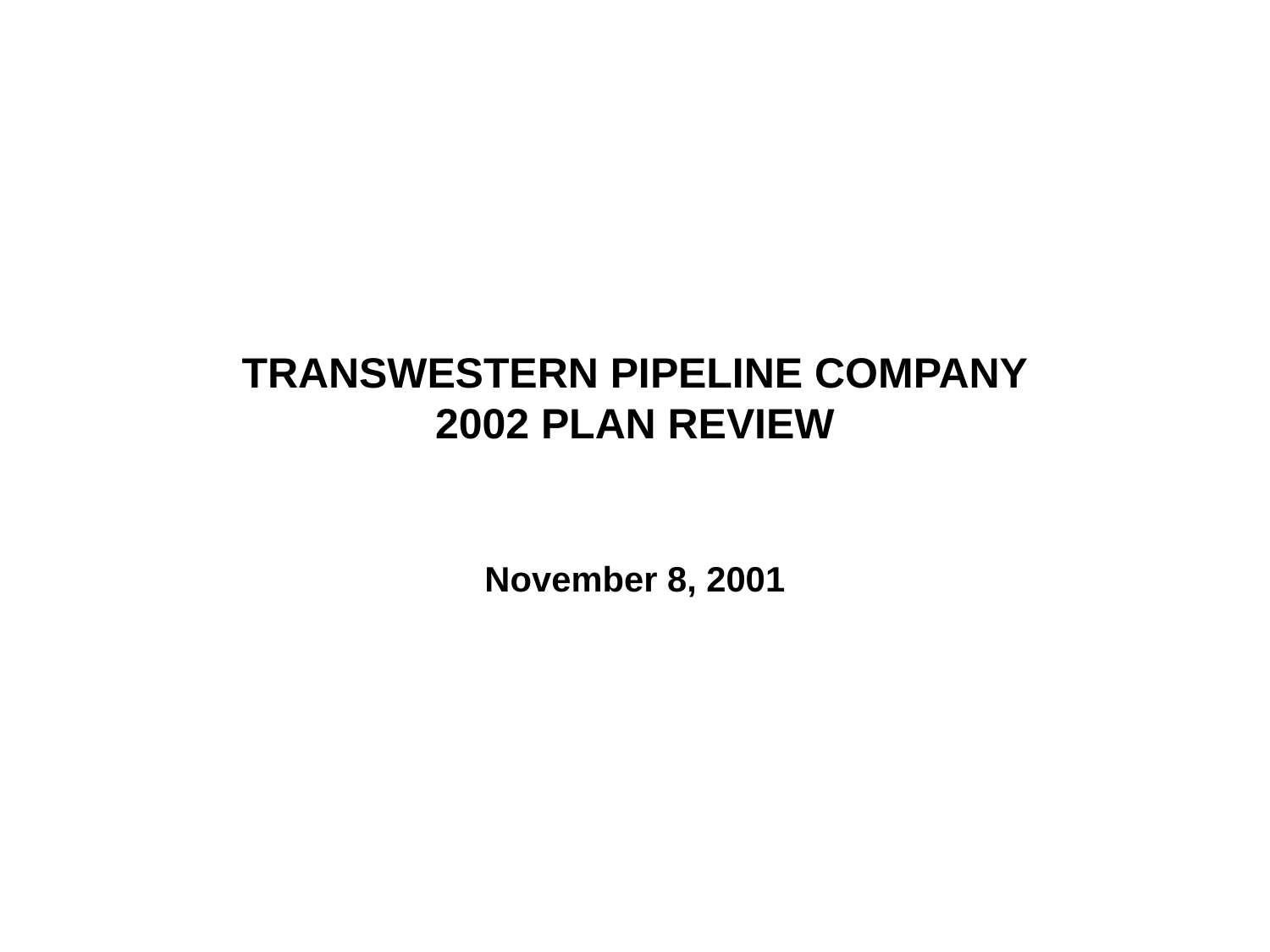

# TRANSWESTERN PIPELINE COMPANY 2002 PLAN REVIEW
November 8, 2001